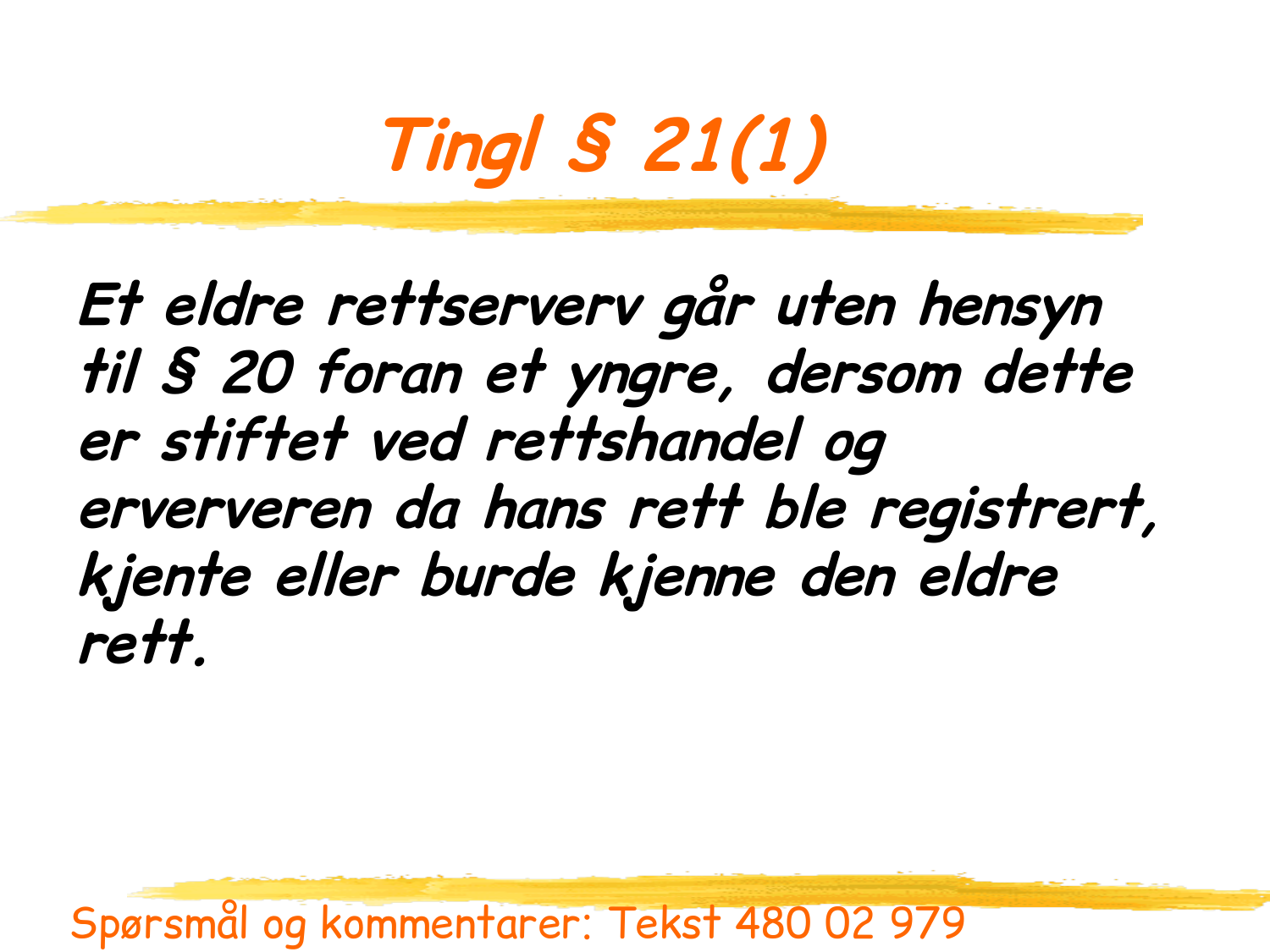

# Tingl § 21(1)
Et eldre rettserverv går uten hensyn til § 20 foran et yngre, dersom dette er stiftet ved rettshandel og erververen da hans rett ble registrert, kjente eller burde kjenne den eldre rett.